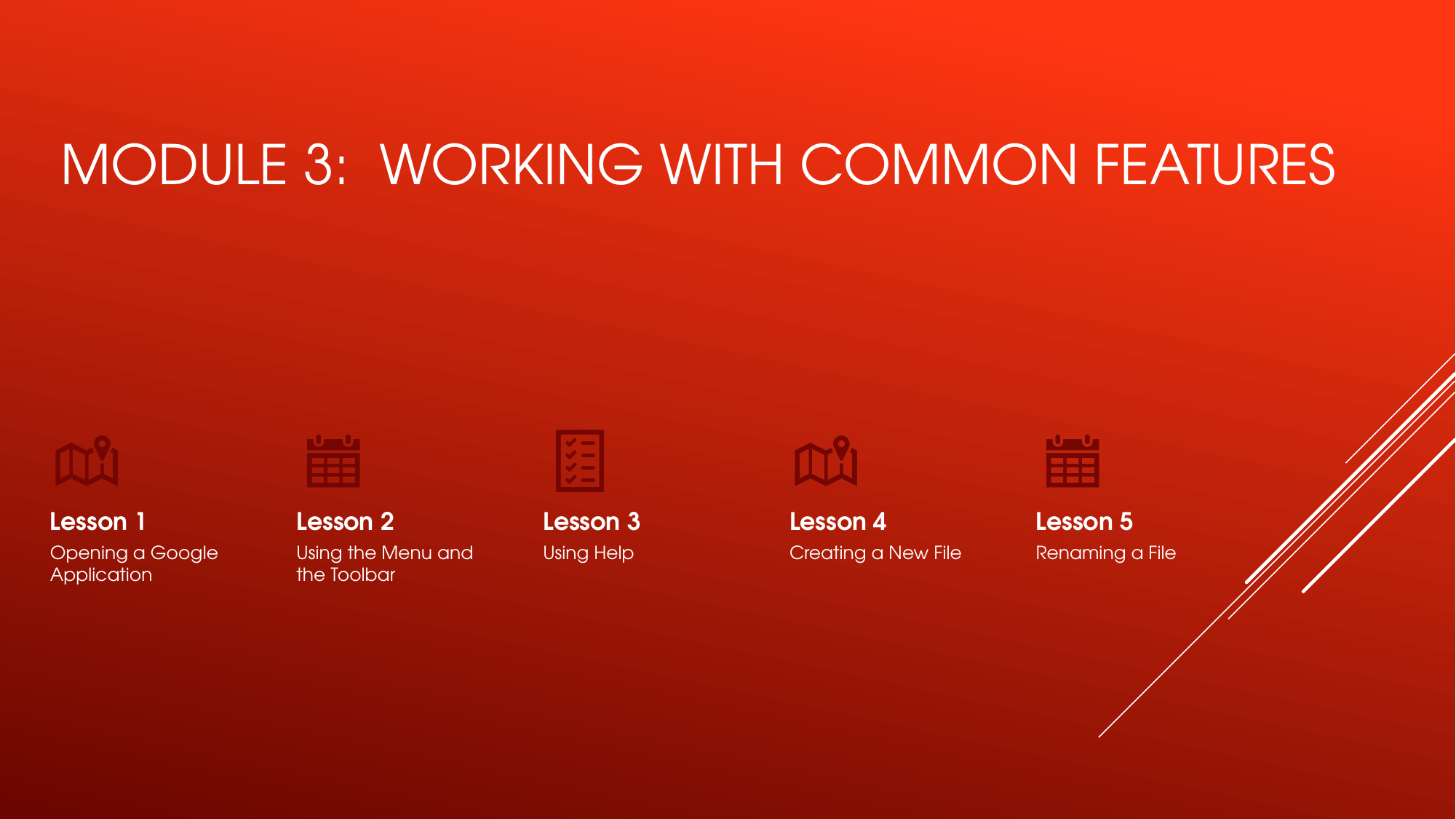

# Module 3:  working with common features
Lesson 1
Opening a Google Application
Lesson 2
Using the Menu and the Toolbar
Lesson 3
Using Help
Lesson 4
Creating a New File
Lesson 5
Renaming a File